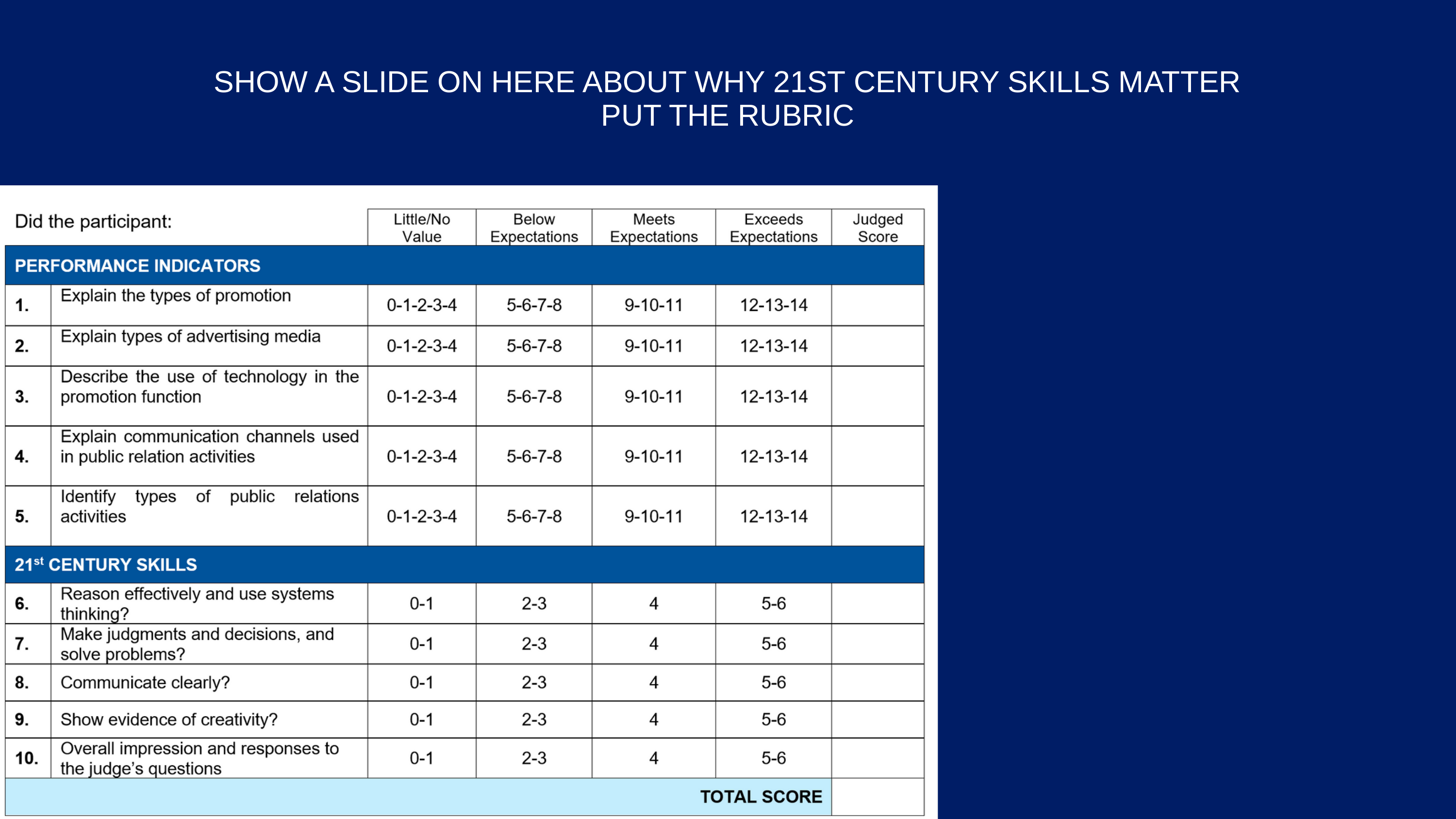

SHOW A SLIDE ON HERE ABOUT WHY 21ST CENTURY SKILLS MATTER
PUT THE RUBRIC